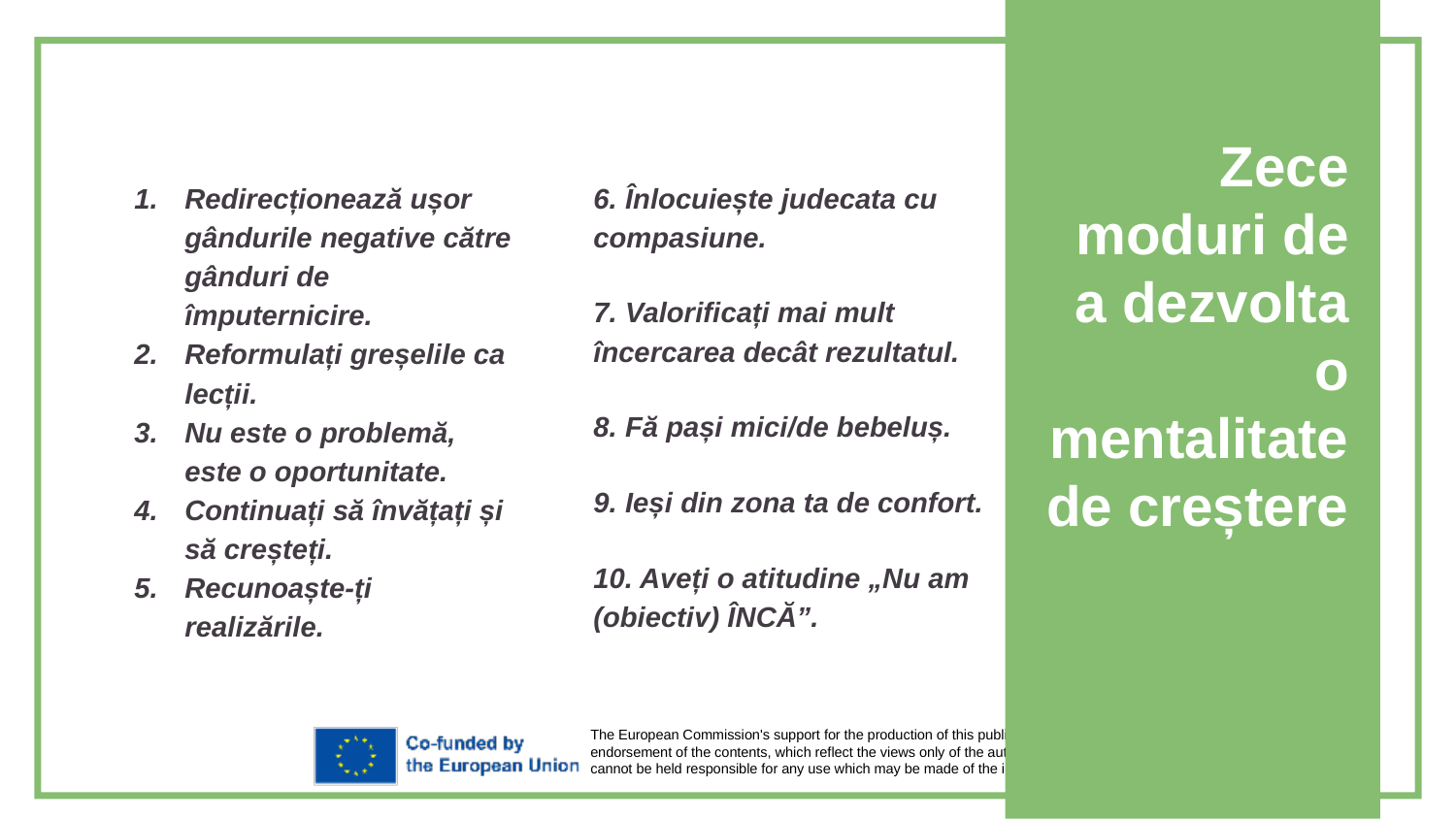

Redirecționează ușor gândurile negative către gânduri de împuternicire.
Reformulați greșelile ca lecții.
Nu este o problemă, este o oportunitate.
Continuați să învățați și să creșteți.
Recunoaște-ți realizările.
Zece moduri de a dezvolta o mentalitate de creștere
6. Înlocuiește judecata cu compasiune.
7. Valorificați mai mult încercarea decât rezultatul.
8. Fă pași mici/de bebeluș.
9. Ieși din zona ta de confort.
10. Aveți o atitudine „Nu am (obiectiv) ÎNCĂ”.